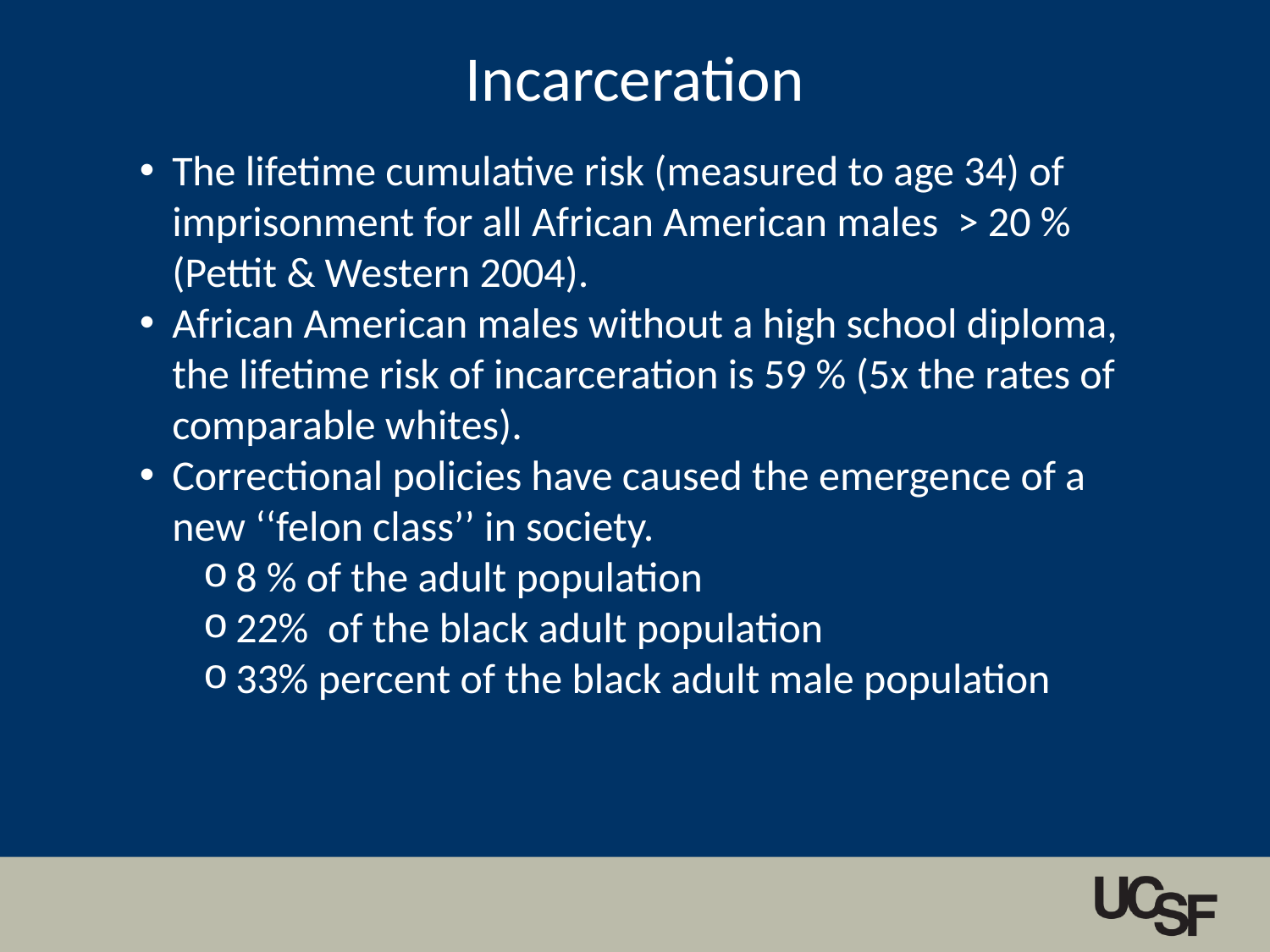

Incarceration
The lifetime cumulative risk (measured to age 34) of imprisonment for all African American males  > 20 % (Pettit & Western 2004).
African American males without a high school diploma, the lifetime risk of incarceration is 59 % (5x the rates of comparable whites).
Correctional policies have caused the emergence of a new ‘‘felon class’’ in society.
8 % of the adult population
22%  of the black adult population
33% percent of the black adult male population